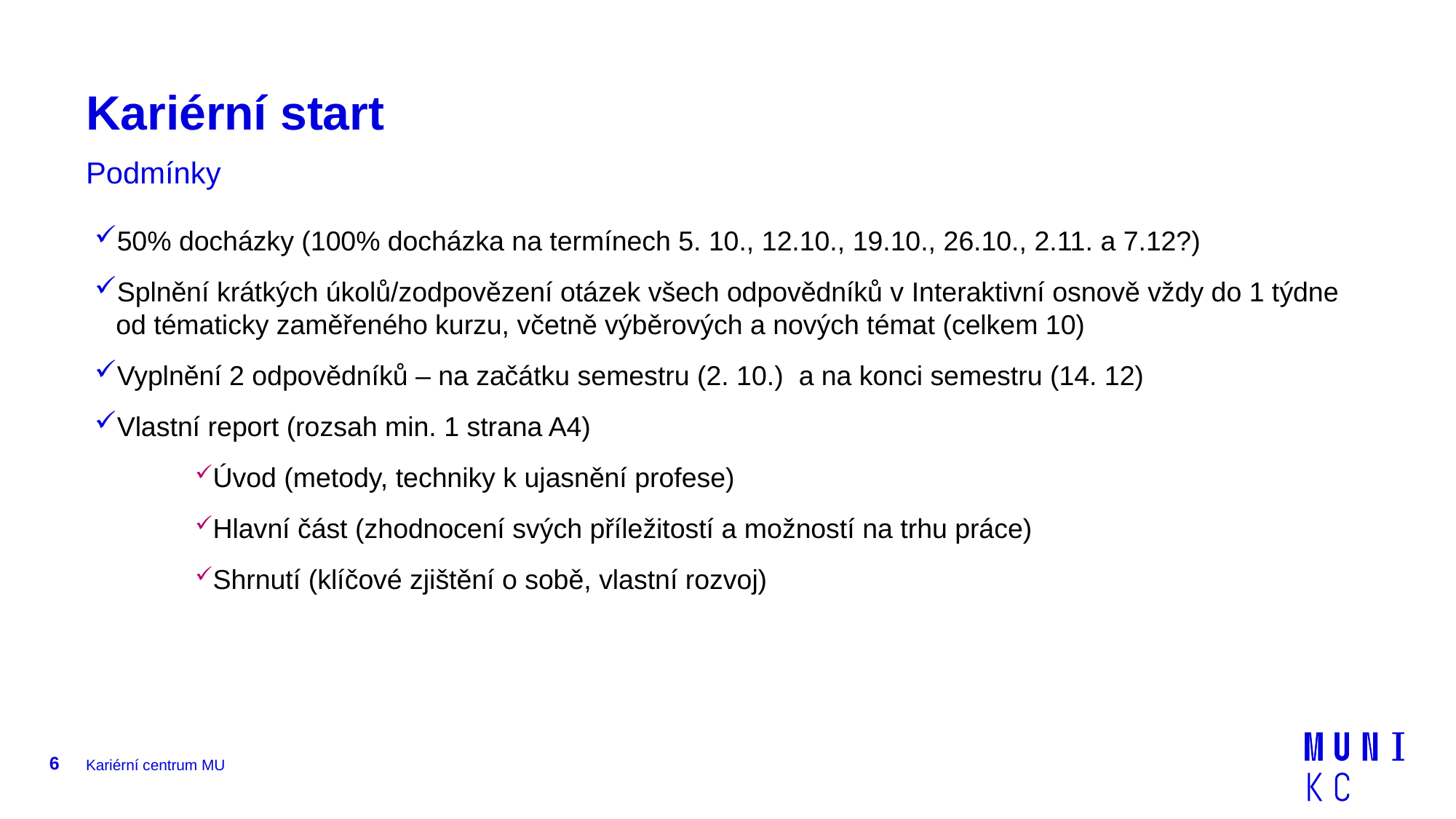

# Kariérní start
Podmínky
50% docházky (100% docházka na termínech 5. 10., 12.10., 19.10., 26.10., 2.11. a 7.12?)
Splnění krátkých úkolů/zodpovězení otázek všech odpovědníků v Interaktivní osnově vždy do 1 týdne od tématicky zaměřeného kurzu, včetně výběrových a nových témat (celkem 10)
Vyplnění 2 odpovědníků – na začátku semestru (2. 10.)  a na konci semestru (14. 12)
Vlastní report (rozsah min. 1 strana A4)
Úvod (metody, techniky k ujasnění profese)
Hlavní část (zhodnocení svých příležitostí a možností na trhu práce)
Shrnutí (klíčové zjištění o sobě, vlastní rozvoj)

6
Kariérní centrum MU